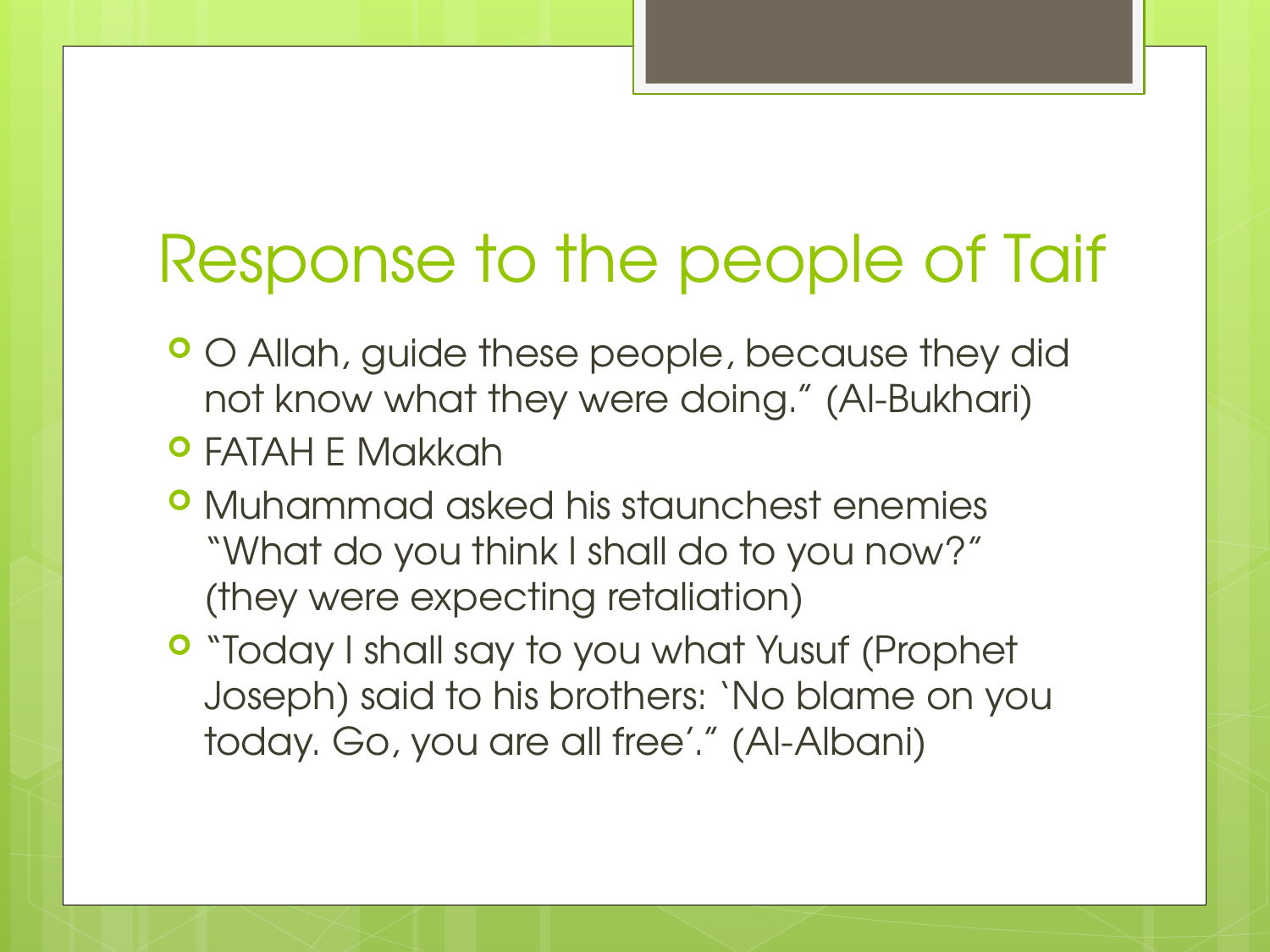

# Response to the people of Taif
O Allah, guide these people, because they did not know what they were doing.” (Al-Bukhari)
FATAH E Makkah
Muhammad asked his staunchest enemies “What do you think I shall do to you now?” (they were expecting retaliation)
“Today I shall say to you what Yusuf (Prophet Joseph) said to his brothers: ‘No blame on you today. Go, you are all free’.” (Al-Albani)